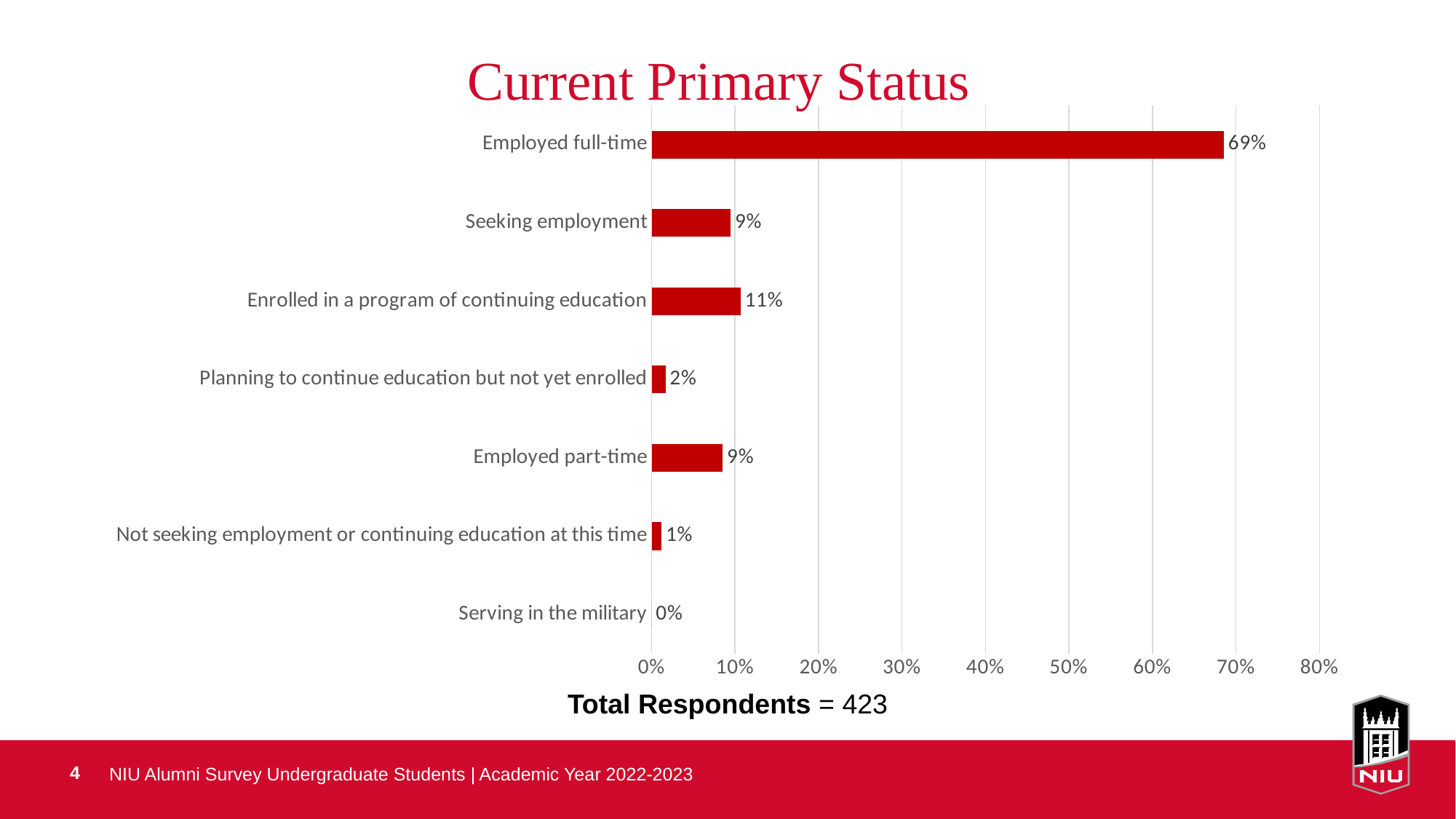

# Current Primary Status

### Chart

| Category |  |
|---|---|
| Serving in the military | 0.0 |
| Not seeking employment or continuing education at this time | 0.01182033096926714 |
| Employed part-time | 0.0851063829787234 |
| Planning to continue education but not yet enrolled | 0.016548463356973995 |
| Enrolled in a program of continuing education | 0.10638297872340426 |
| Seeking employment | 0.09456264775413711 |
| Employed full-time | 0.6855791962174941 |

### Chart

| Category |
|---|
Total Respondents = 423
NIU Alumni Survey Undergraduate Students | Academic Year 2022-2023
4